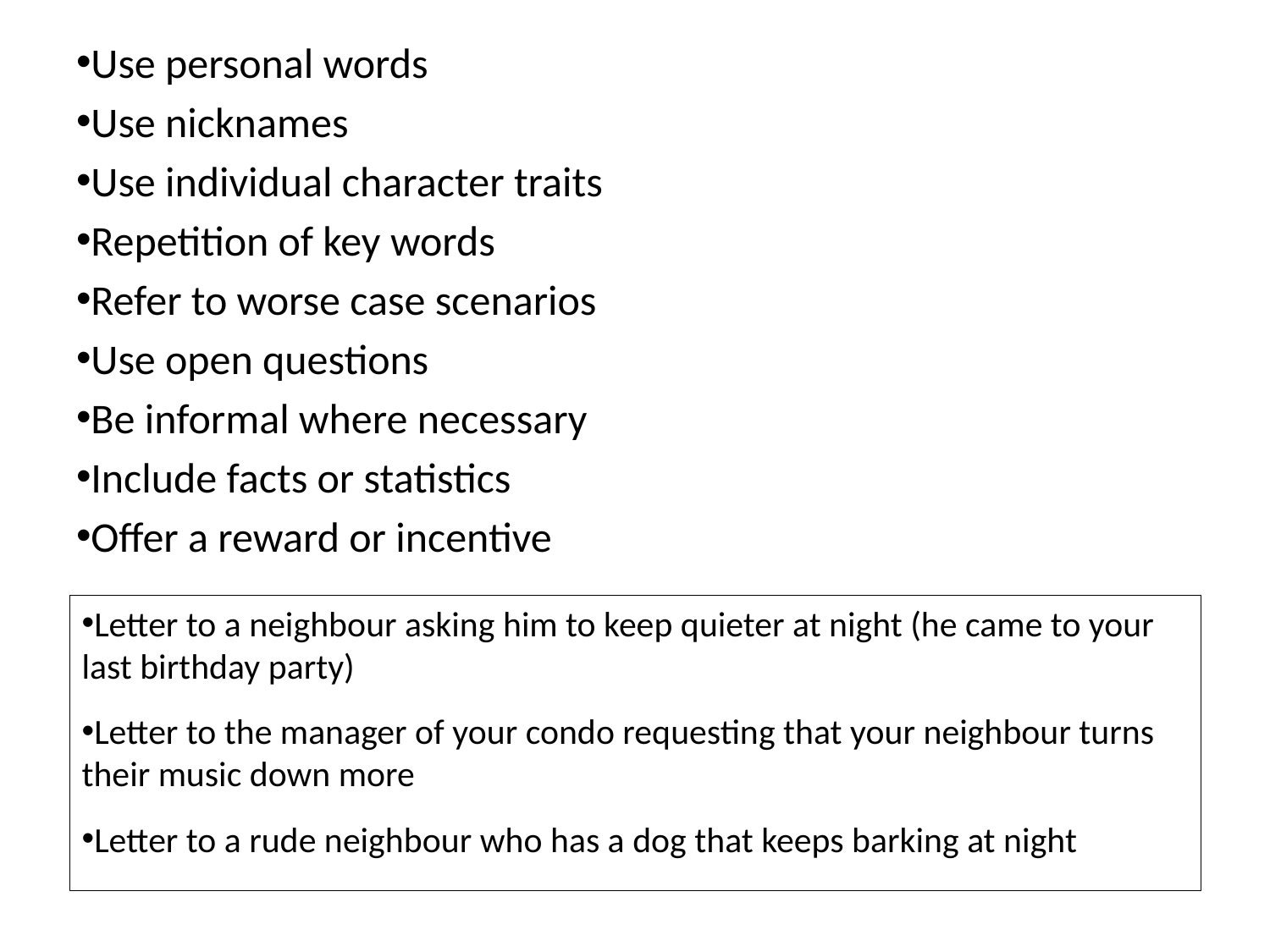

Use personal words
Use nicknames
Use individual character traits
Repetition of key words
Refer to worse case scenarios
Use open questions
Be informal where necessary
Include facts or statistics
Offer a reward or incentive
Letter to a neighbour asking him to keep quieter at night (he came to your last birthday party)

Letter to the manager of your condo requesting that your neighbour turns their music down more

Letter to a rude neighbour who has a dog that keeps barking at night